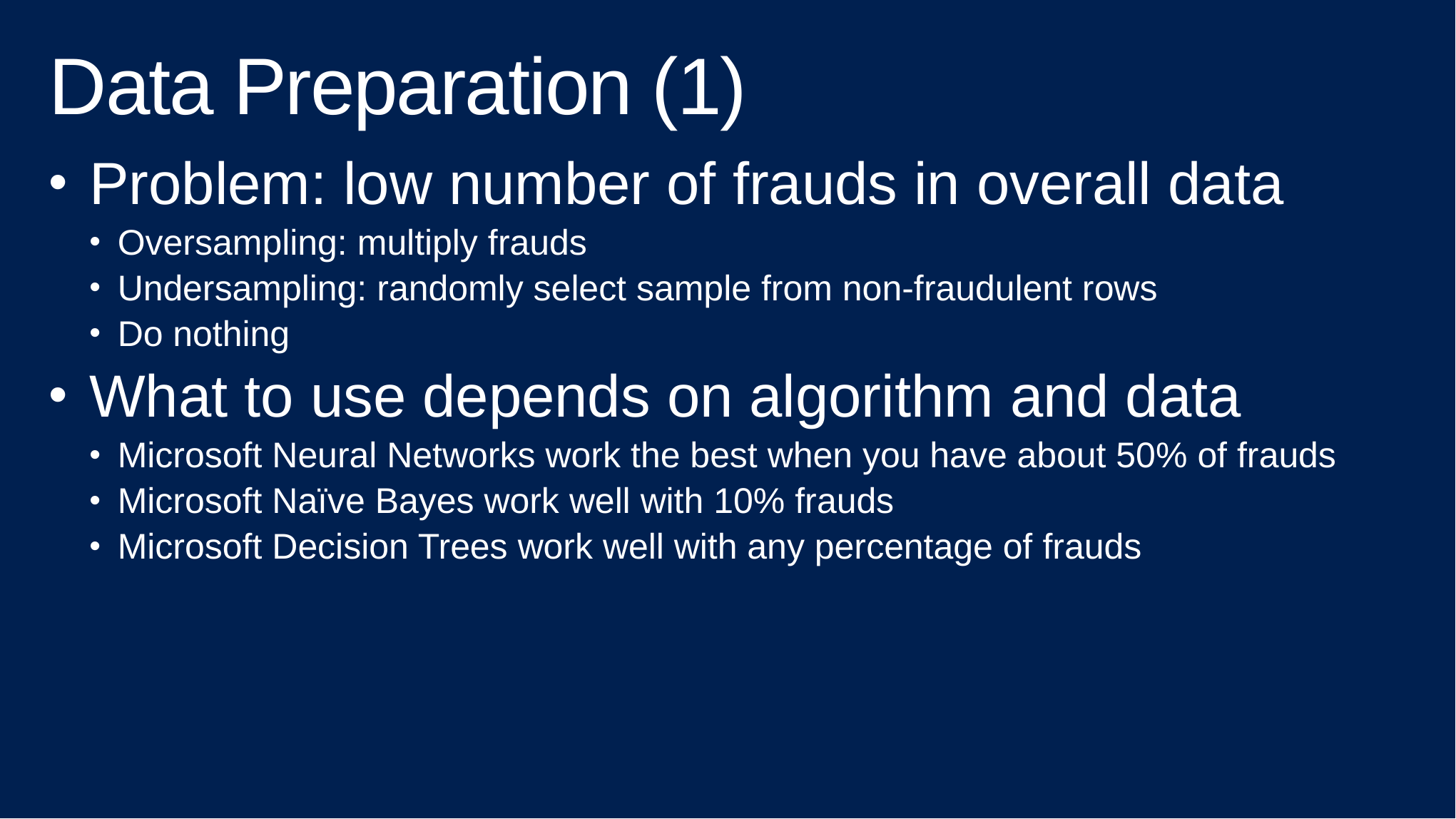

# Data Preparation (1)
Problem: low number of frauds in overall data
Oversampling: multiply frauds
Undersampling: randomly select sample from non-fraudulent rows
Do nothing
What to use depends on algorithm and data
Microsoft Neural Networks work the best when you have about 50% of frauds
Microsoft Naïve Bayes work well with 10% frauds
Microsoft Decision Trees work well with any percentage of frauds